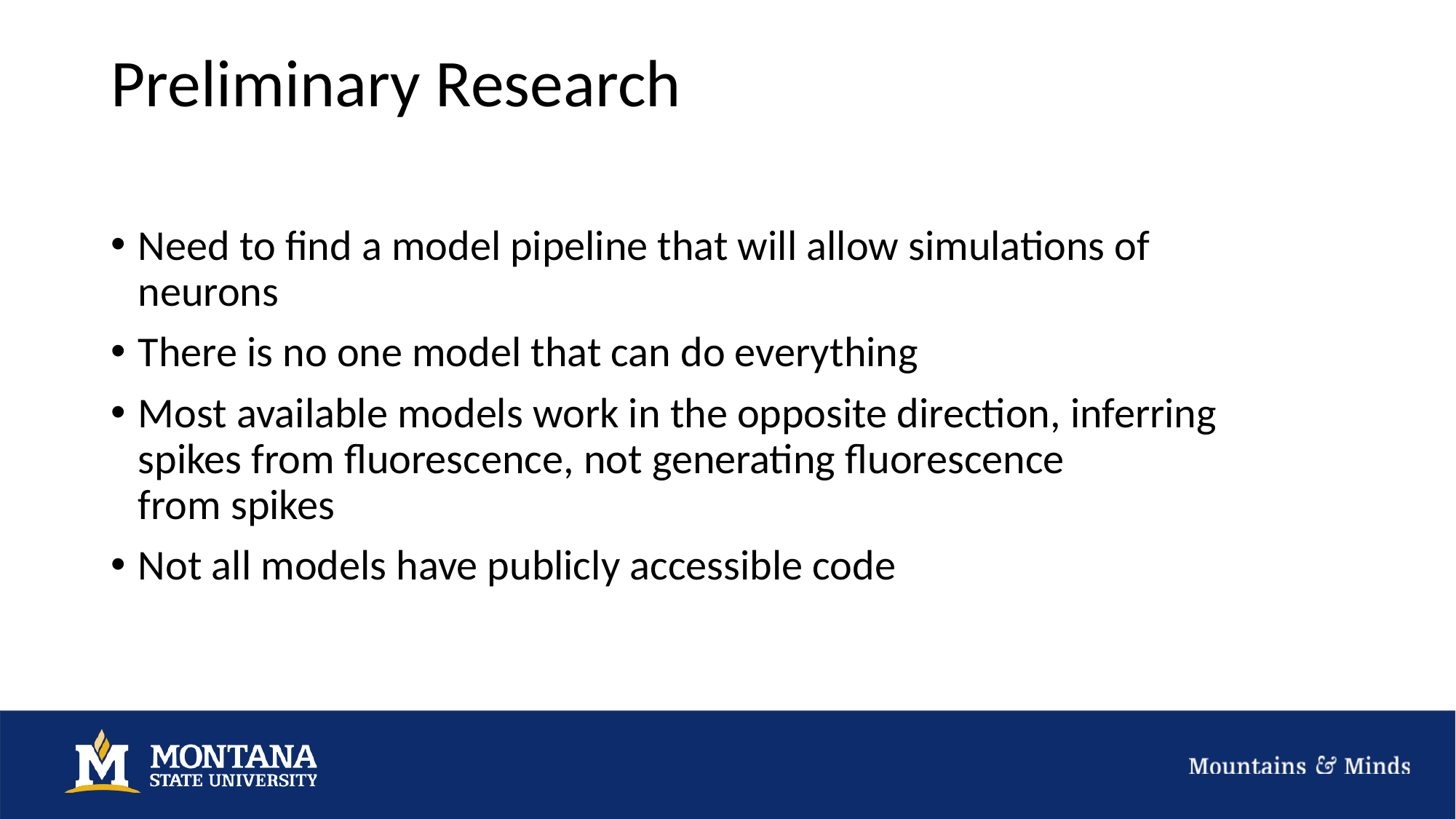

# Preliminary Research
Need to find a model pipeline that will allow simulations of neurons
There is no one model that can do everything
Most available models work in the opposite direction, inferring spikes from fluorescence, not generating fluorescence from spikes
Not all models have publicly accessible code